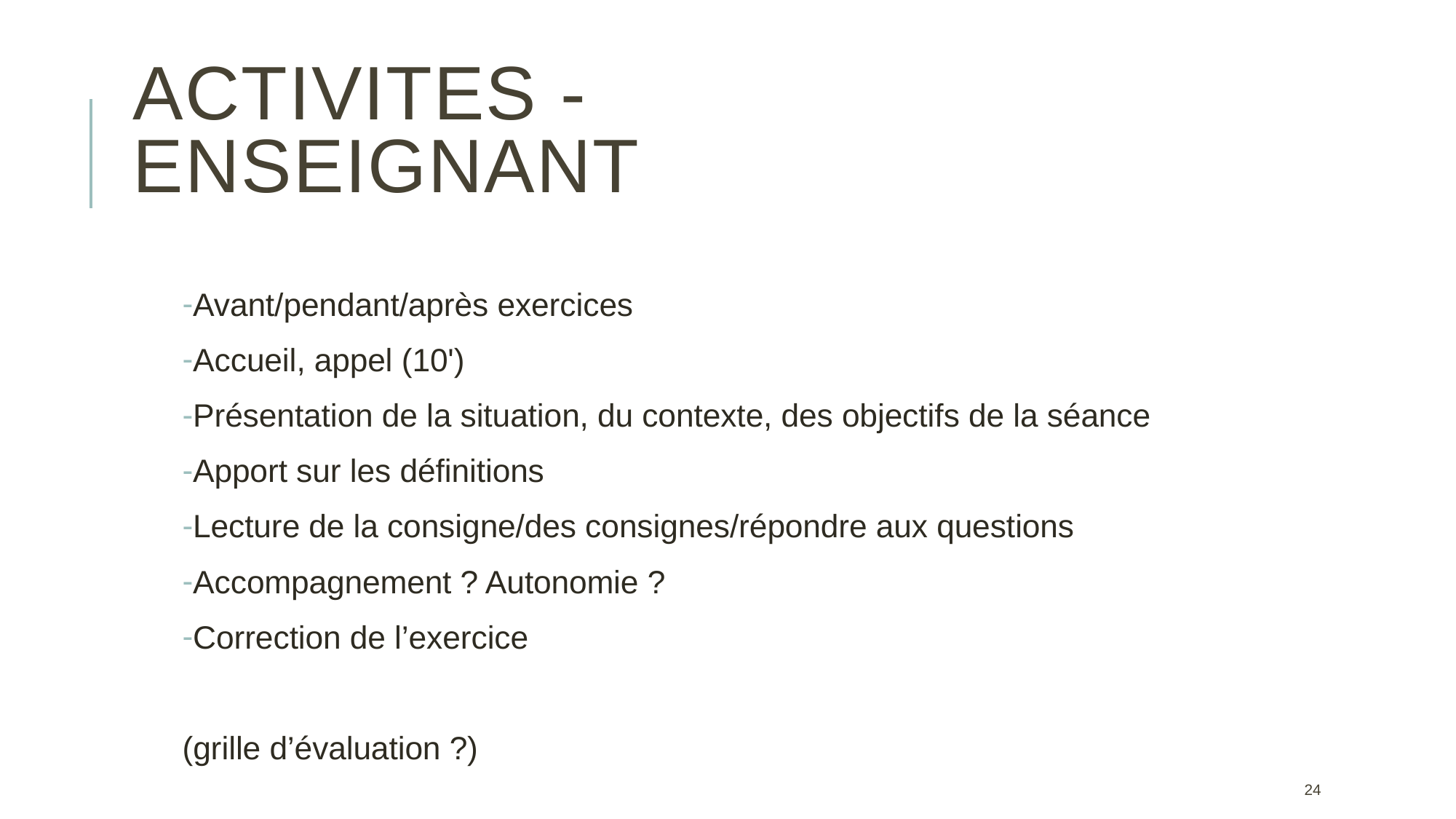

# ACTIVITES - ENSEIGNANT

Avant/pendant/après exercices
Accueil, appel (10')
Présentation de la situation, du contexte, des objectifs de la séance
Apport sur les définitions
Lecture de la consigne/des consignes/répondre aux questions
Accompagnement ? Autonomie ?
Correction de l’exercice

(grille d’évaluation ?)

24